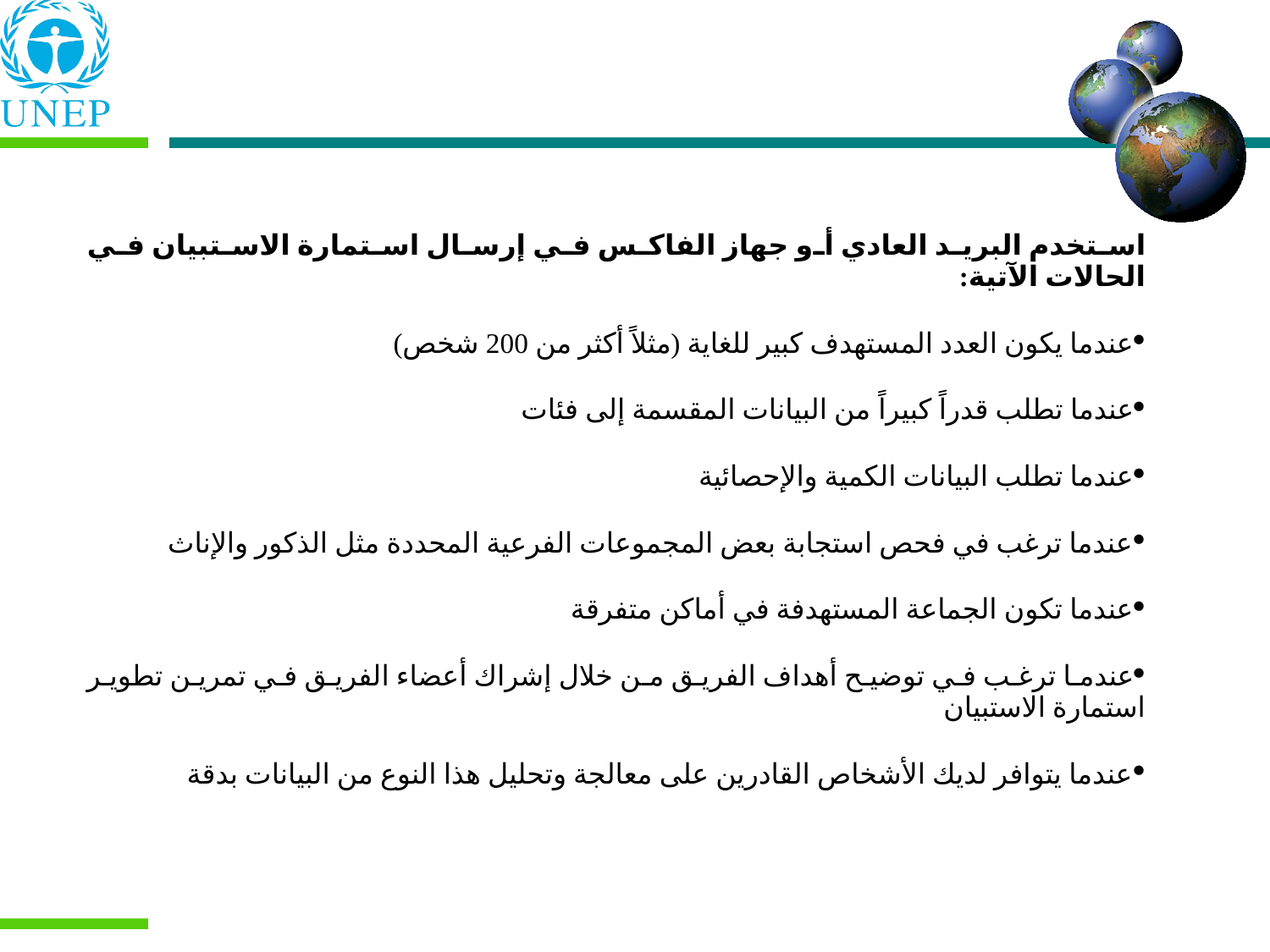

| استخدم البريد العادي أو جهاز الفاكس في إرسال استمارة الاستبيان في الحالات الآتية: عندما يكون العدد المستهدف كبير للغاية (مثلاً أكثر من 200 شخص) عندما تطلب قدراً كبيراً من البيانات المقسمة إلى فئات عندما تطلب البيانات الكمية والإحصائية عندما ترغب في فحص استجابة بعض المجموعات الفرعية المحددة مثل الذكور والإناث عندما تكون الجماعة المستهدفة في أماكن متفرقة عندما ترغب في توضيح أهداف الفريق من خلال إشراك أعضاء الفريق في تمرين تطوير استمارة الاستبيان عندما يتوافر لديك الأشخاص القادرين على معالجة وتحليل هذا النوع من البيانات بدقة |
| --- |